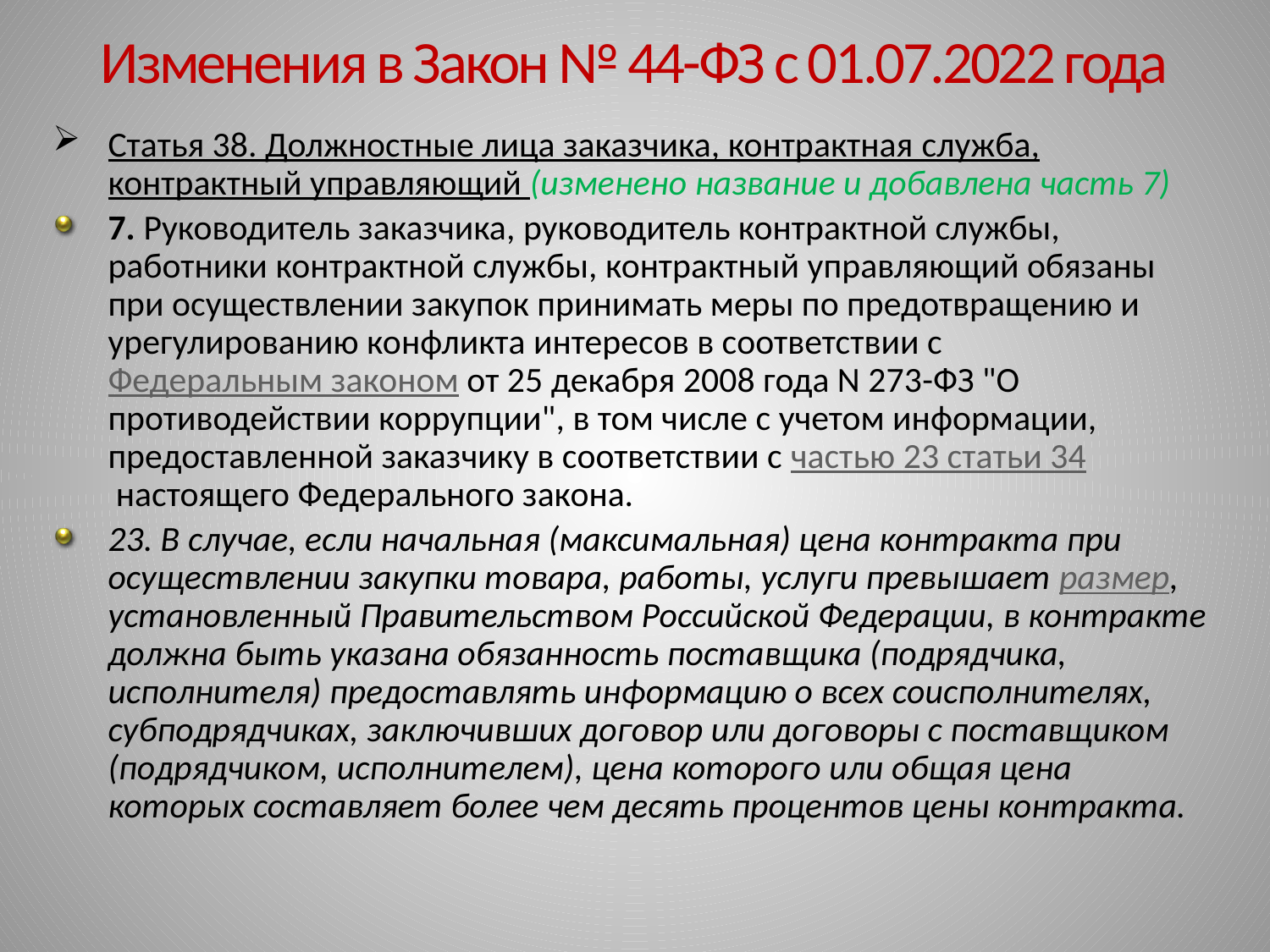

# Изменения в Закон № 44-ФЗ с 01.07.2022 года
Статья 38. Должностные лица заказчика, контрактная служба, контрактный управляющий (изменено название и добавлена часть 7)
7. Руководитель заказчика, руководитель контрактной службы, работники контрактной службы, контрактный управляющий обязаны при осуществлении закупок принимать меры по предотвращению и урегулированию конфликта интересов в соответствии с Федеральным законом от 25 декабря 2008 года N 273-ФЗ "О противодействии коррупции", в том числе с учетом информации, предоставленной заказчику в соответствии с частью 23 статьи 34 настоящего Федерального закона.
23. В случае, если начальная (максимальная) цена контракта при осуществлении закупки товара, работы, услуги превышает размер, установленный Правительством Российской Федерации, в контракте должна быть указана обязанность поставщика (подрядчика, исполнителя) предоставлять информацию о всех соисполнителях, субподрядчиках, заключивших договор или договоры с поставщиком (подрядчиком, исполнителем), цена которого или общая цена которых составляет более чем десять процентов цены контракта.